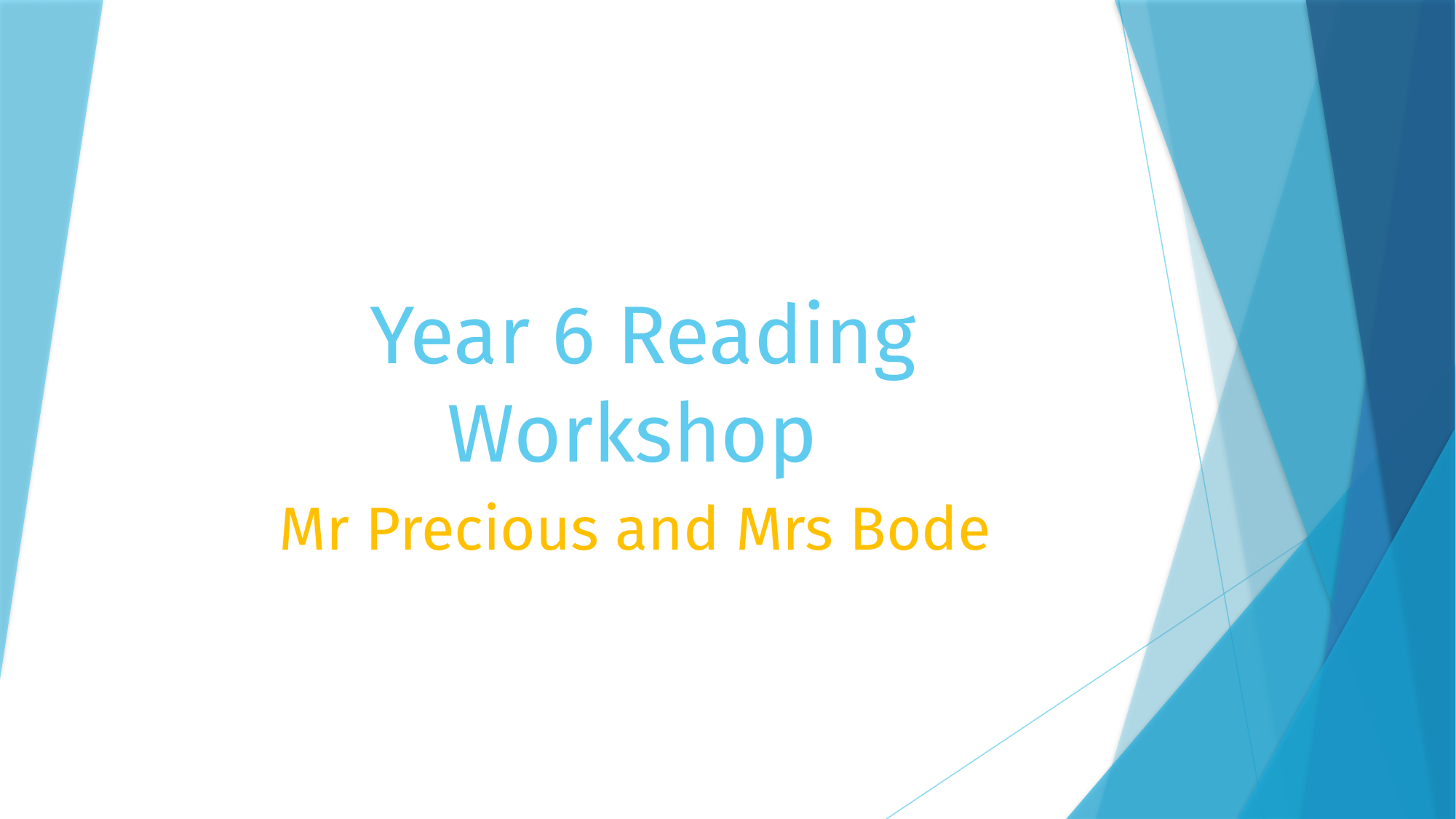

# Year 6 Reading Workshop
Mr Precious and Mrs Bode